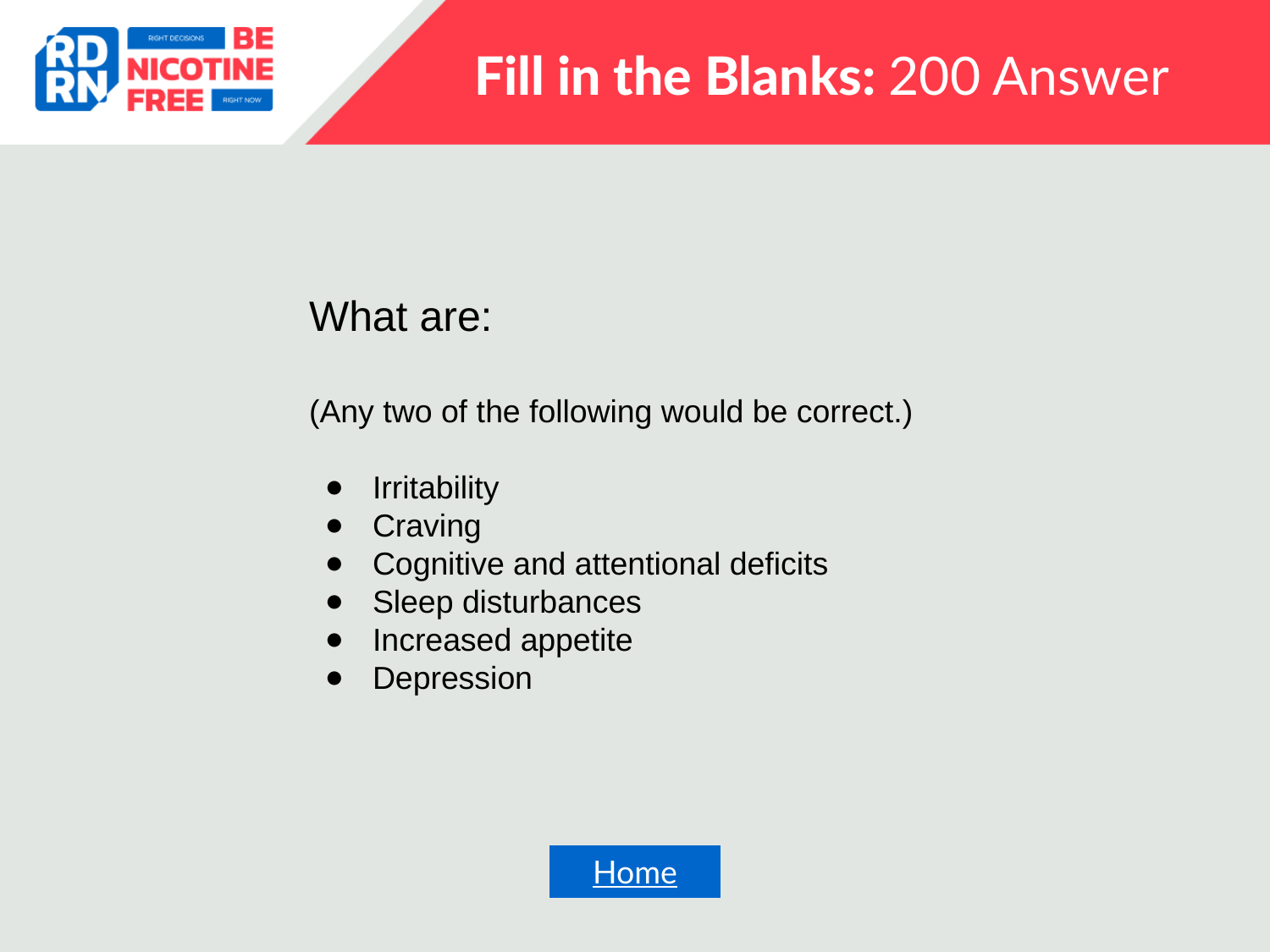

# Fill in the Blanks: 200 Answer
What are:

(Any two of the following would be correct.)

Irritability
Craving
Cognitive and attentional deficits
Sleep disturbances
Increased appetite
Depression

Home